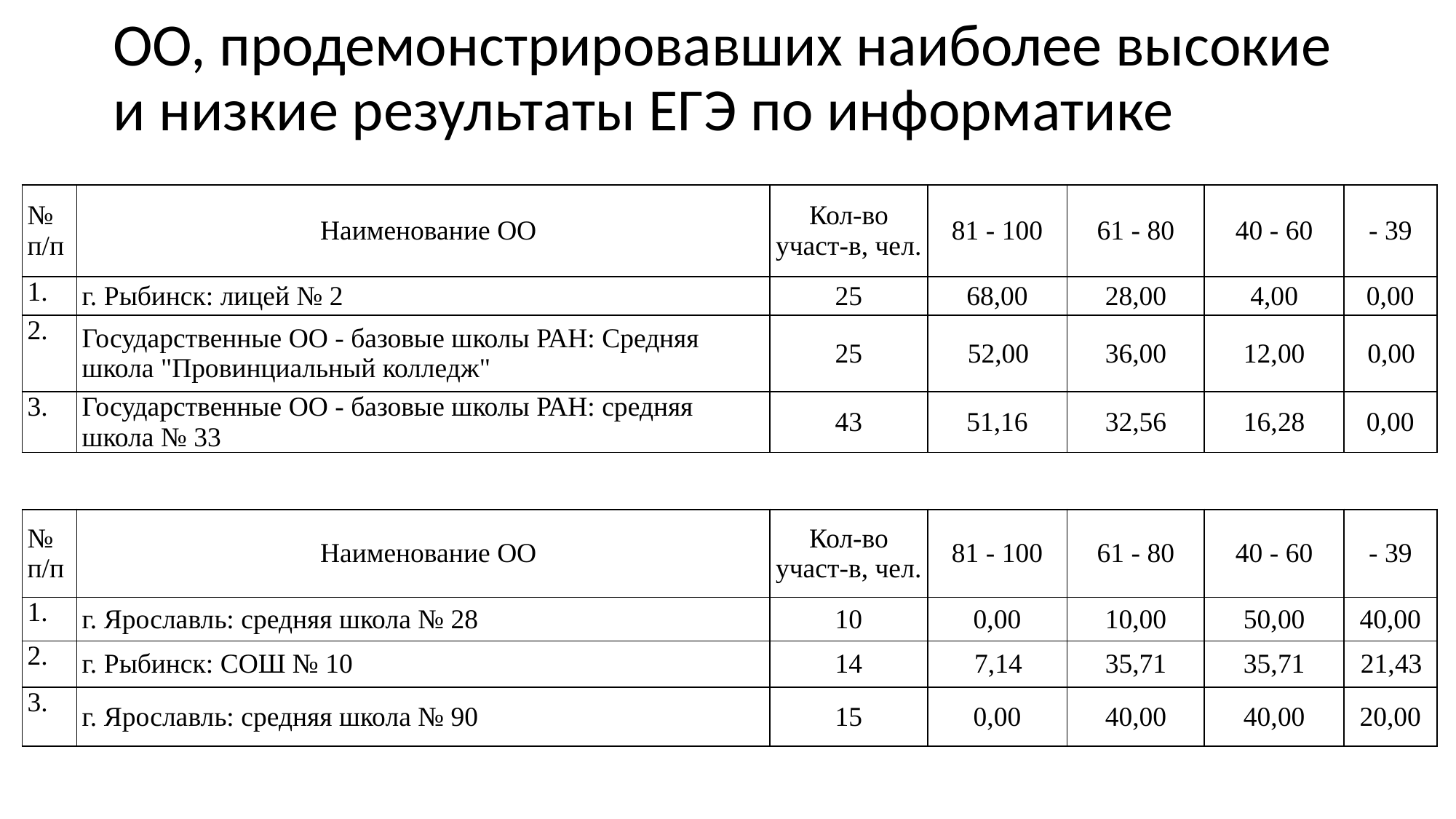

# ОО, продемонстрировавших наиболее высокие и низкие результаты ЕГЭ по информатике
| № п/п | Наименование ОО | Кол-во участ-в, чел. | 81 - 100 | 61 - 80 | 40 - 60 | - 39 |
| --- | --- | --- | --- | --- | --- | --- |
| 1. | г. Рыбинск: лицей № 2 | 25 | 68,00 | 28,00 | 4,00 | 0,00 |
| 2. | Государственные ОО - базовые школы РАН: Средняя школа "Провинциальный колледж" | 25 | 52,00 | 36,00 | 12,00 | 0,00 |
| 3. | Государственные ОО - базовые школы РАН: средняя школа № 33 | 43 | 51,16 | 32,56 | 16,28 | 0,00 |
| № п/п | Наименование ОО | Кол-во участ-в, чел. | 81 - 100 | 61 - 80 | 40 - 60 | - 39 |
| --- | --- | --- | --- | --- | --- | --- |
| 1. | г. Ярославль: средняя школа № 28 | 10 | 0,00 | 10,00 | 50,00 | 40,00 |
| 2. | г. Рыбинск: СОШ № 10 | 14 | 7,14 | 35,71 | 35,71 | 21,43 |
| 3. | г. Ярославль: средняя школа № 90 | 15 | 0,00 | 40,00 | 40,00 | 20,00 |